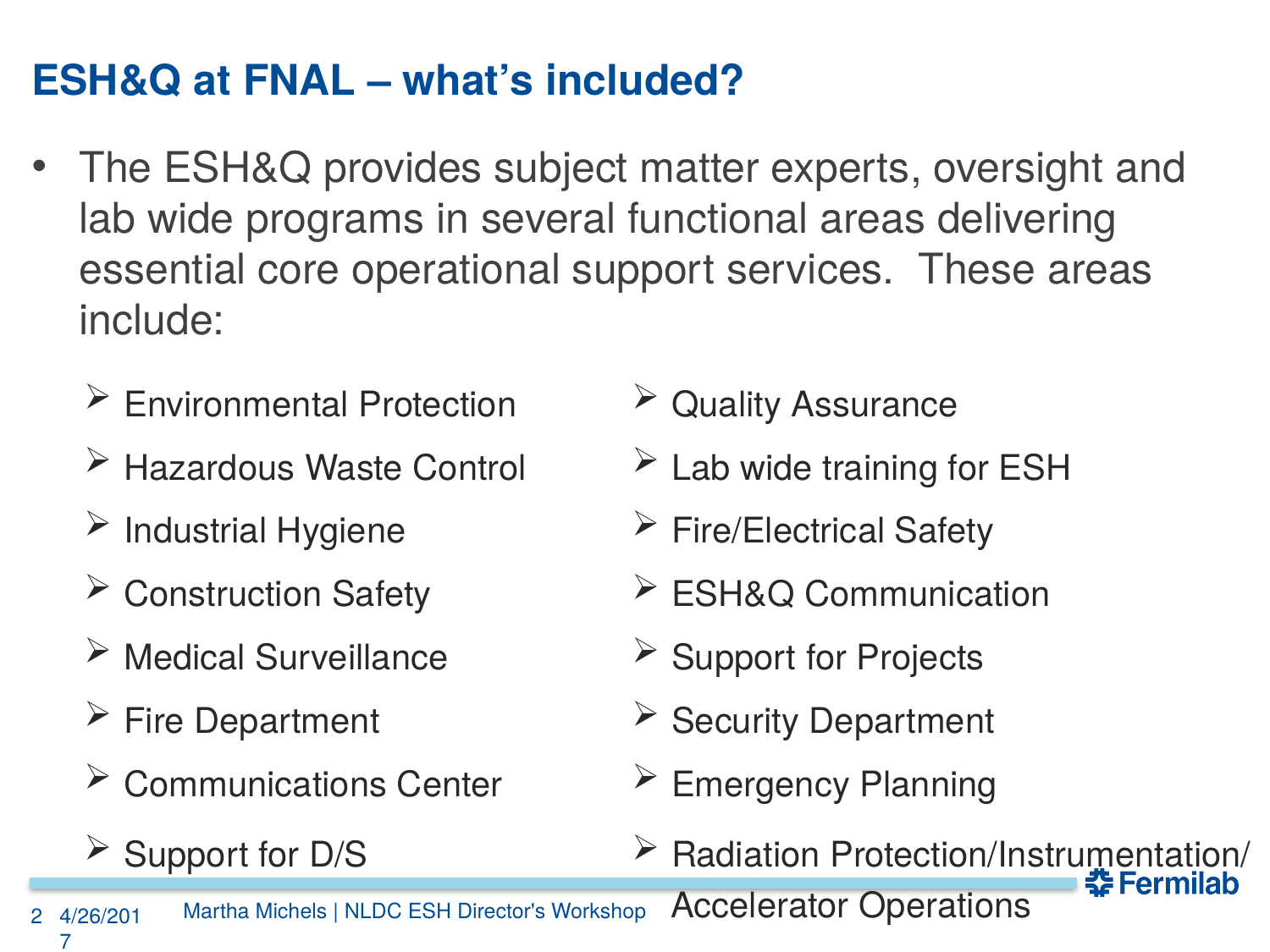

# ESH&Q at FNAL – what’s included?
The ESH&Q provides subject matter experts, oversight and lab wide programs in several functional areas delivering essential core operational support services.  These areas include:
| Environmental Protection | Quality Assurance |
| --- | --- |
| Hazardous Waste Control | Lab wide training for ESH |
| Industrial Hygiene | Fire/Electrical Safety |
| Construction Safety | ESH&Q Communication |
| Medical Surveillance | Support for Projects |
| Fire Department | Security Department |
| Communications Center Support for D/S | Emergency Planning Radiation Protection/Instrumentation/ Accelerator Operations |
|  |  |
Martha Michels | NLDC ESH Director's Workshop
2
4/26/2017